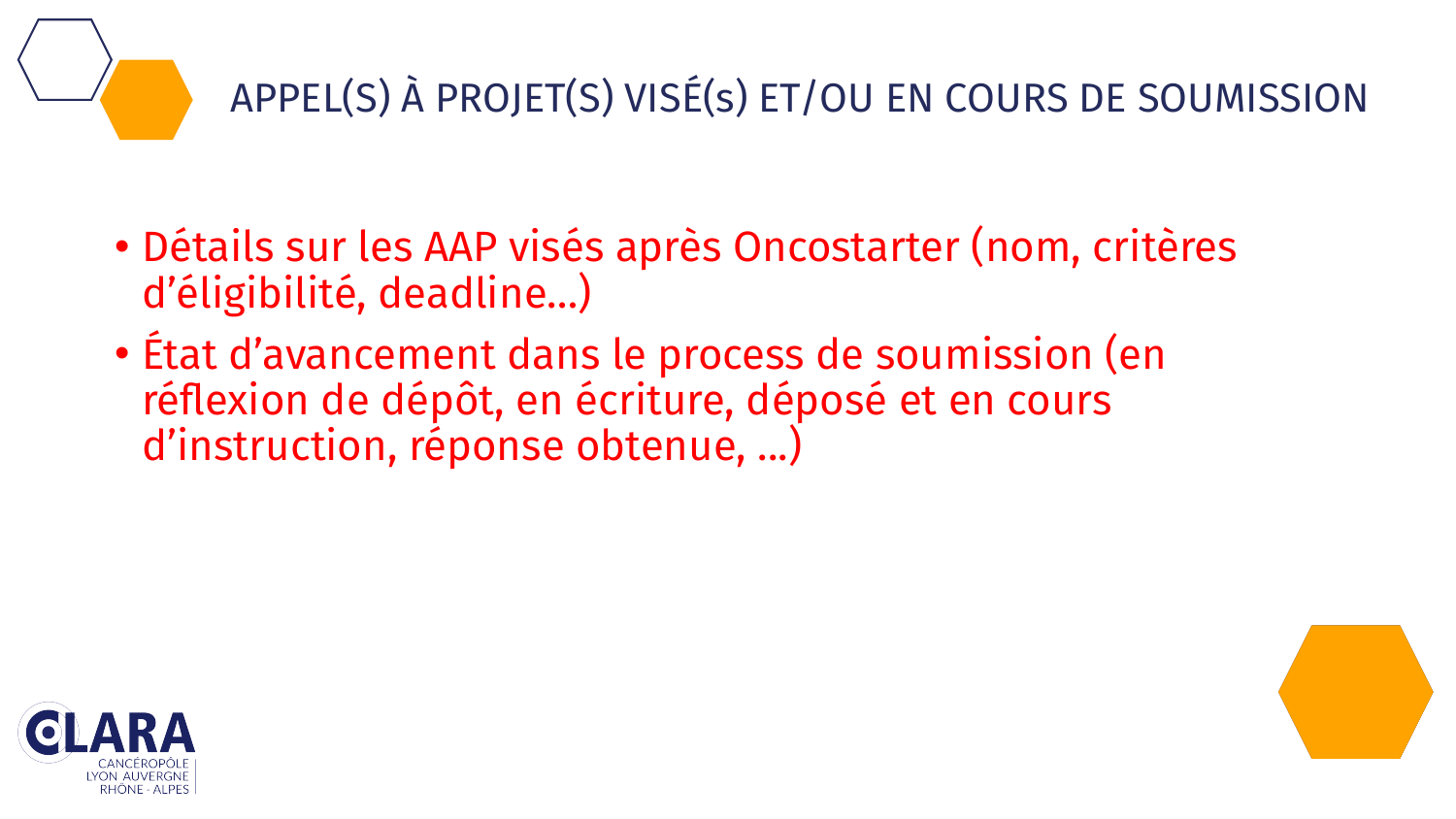

# APPEL(S) À PROJET(S) VISÉ(s) ET/OU EN COURS DE SOUMISSION
Détails sur les AAP visés après Oncostarter (nom, critères d’éligibilité, deadline…)
État d’avancement dans le process de soumission (en réflexion de dépôt, en écriture, déposé et en cours d’instruction, réponse obtenue, ...)